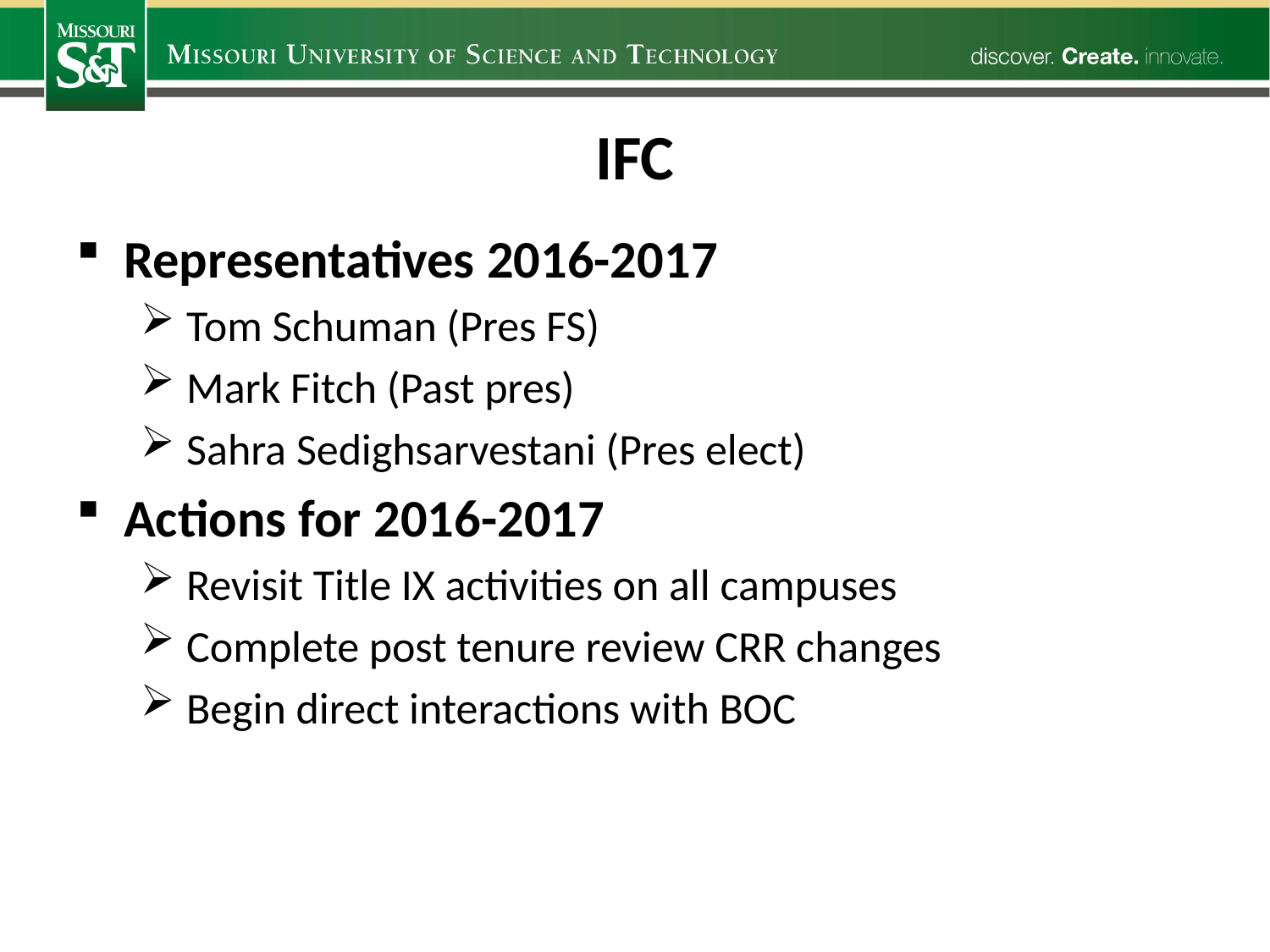

# IFC
Representatives 2016-2017
Tom Schuman (Pres FS)
Mark Fitch (Past pres)
Sahra Sedighsarvestani (Pres elect)
Actions for 2016-2017
Revisit Title IX activities on all campuses
Complete post tenure review CRR changes
Begin direct interactions with BOC